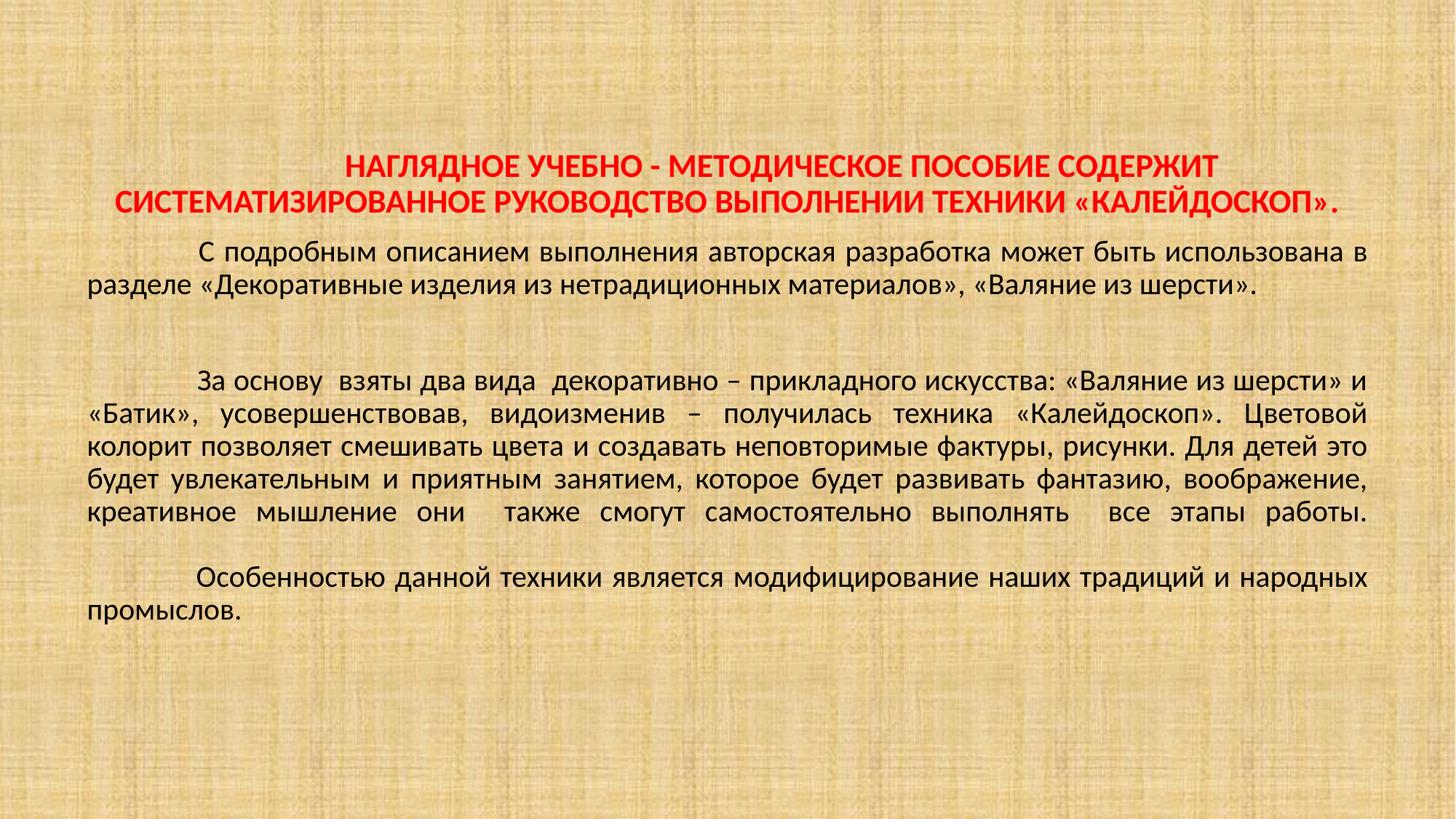

НАГЛЯДНОЕ УЧЕБНО - МЕТОДИЧЕСКОЕ ПОСОБИЕ СОДЕРЖИТ СИСТЕМАТИЗИРОВАННОЕ РУКОВОДСТВО ВЫПОЛНЕНИИ ТЕХНИКИ «КАЛЕЙДОСКОП».
 	С подробным описанием выполнения авторская разработка может быть использована в разделе «Декоративные изделия из нетрадиционных материалов», «Валяние из шерсти».

 	За основу  взяты два вида  декоративно – прикладного искусства: «Валяние из шерсти» и «Батик», усовершенствовав, видоизменив – получилась техника «Калейдоскоп». Цветовой колорит позволяет смешивать цвета и создавать неповторимые фактуры, рисунки. Для детей это будет увлекательным и приятным занятием, которое будет развивать фантазию, воображение, креативное мышление они  также смогут самостоятельно выполнять  все этапы работы.
	Особенностью данной техники является модифицирование наших традиций и народных промыслов.